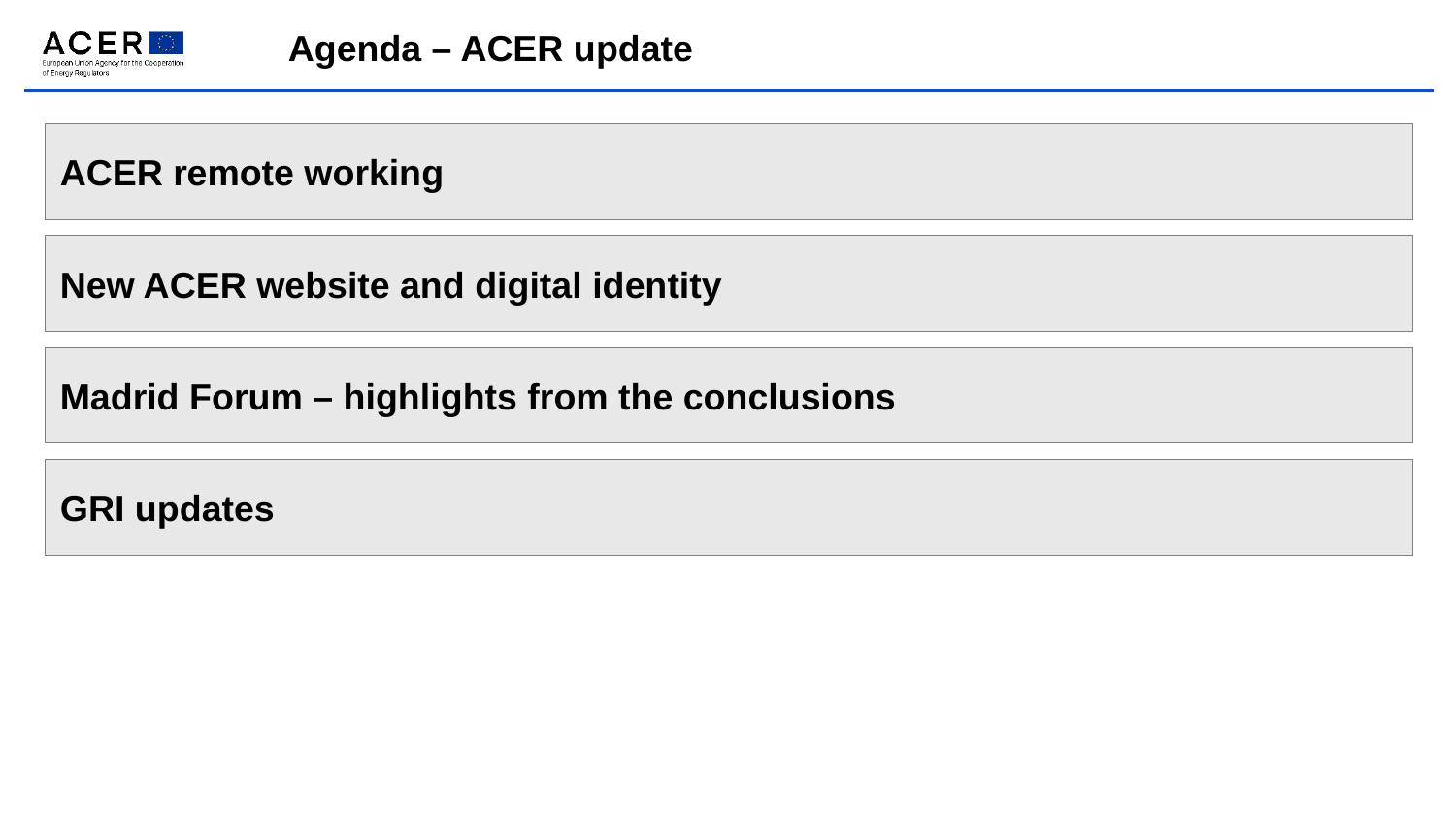

Agenda – ACER update
ACER remote working
New ACER website and digital identity
Madrid Forum – highlights from the conclusions
GRI updates